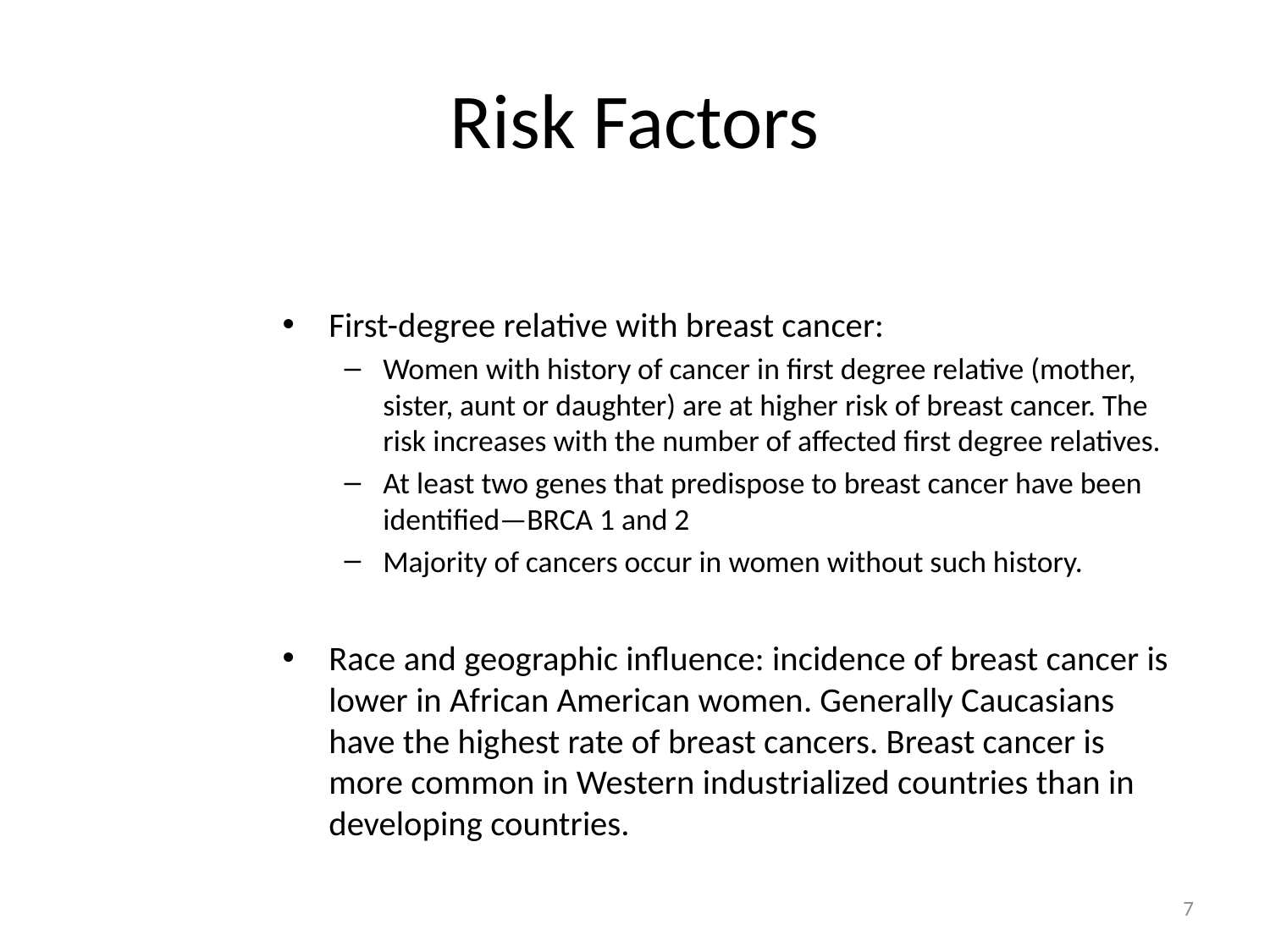

# Risk Factors
First-degree relative with breast cancer:
Women with history of cancer in first degree relative (mother, sister, aunt or daughter) are at higher risk of breast cancer. The risk increases with the number of affected first degree relatives.
At least two genes that predispose to breast cancer have been identified—BRCA 1 and 2
Majority of cancers occur in women without such history.

Race and geographic influence: incidence of breast cancer is lower in African American women. Generally Caucasians have the highest rate of breast cancers. Breast cancer is more common in Western industrialized countries than in developing countries.

7